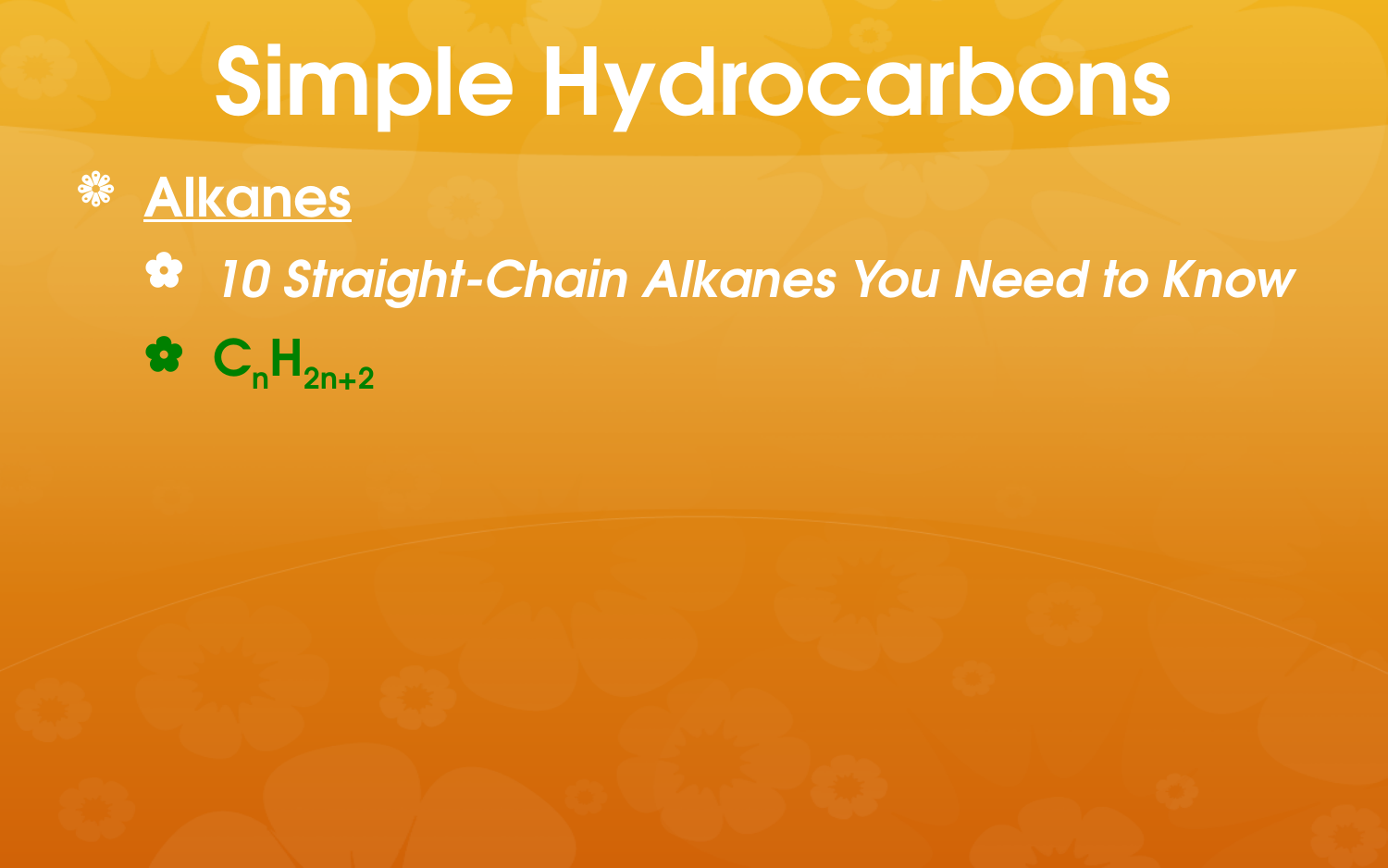

# Simple Hydrocarbons
Alkanes
10 Straight-Chain Alkanes You Need to Know
CnH2n+2